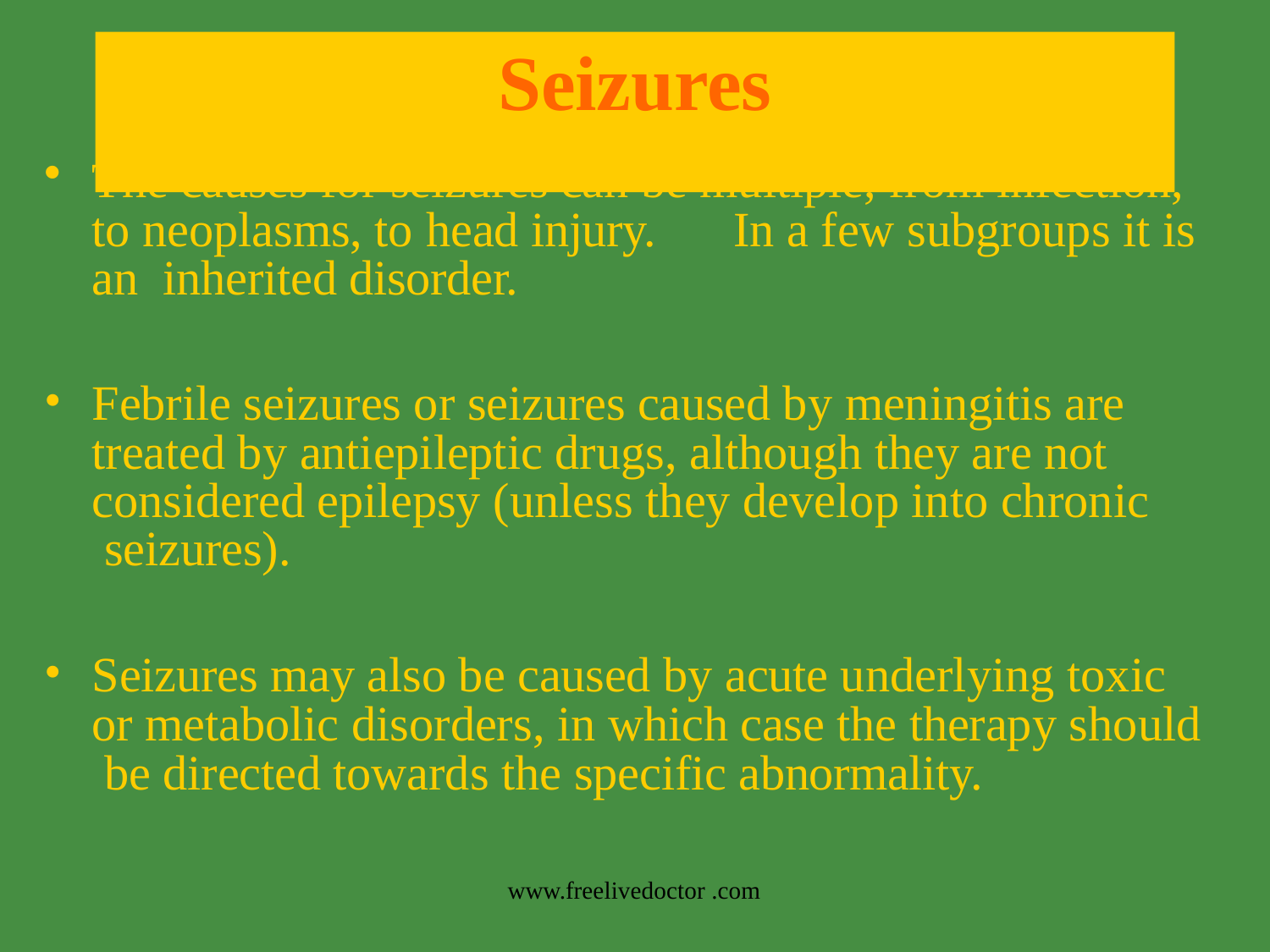

# Seizures
The causes for seizures can be multiple, from infection,  to neoplasms, to head injury.	In a few subgroups it is an  inherited disorder.

Febrile seizures or seizures caused by meningitis are  treated by antiepileptic drugs, although they are not  considered epilepsy (unless they develop into chronic  seizures).

Seizures may also be caused by acute underlying toxic  or metabolic disorders, in which case the therapy should  be directed towards the specific abnormality.
www.freelivedoctor .com